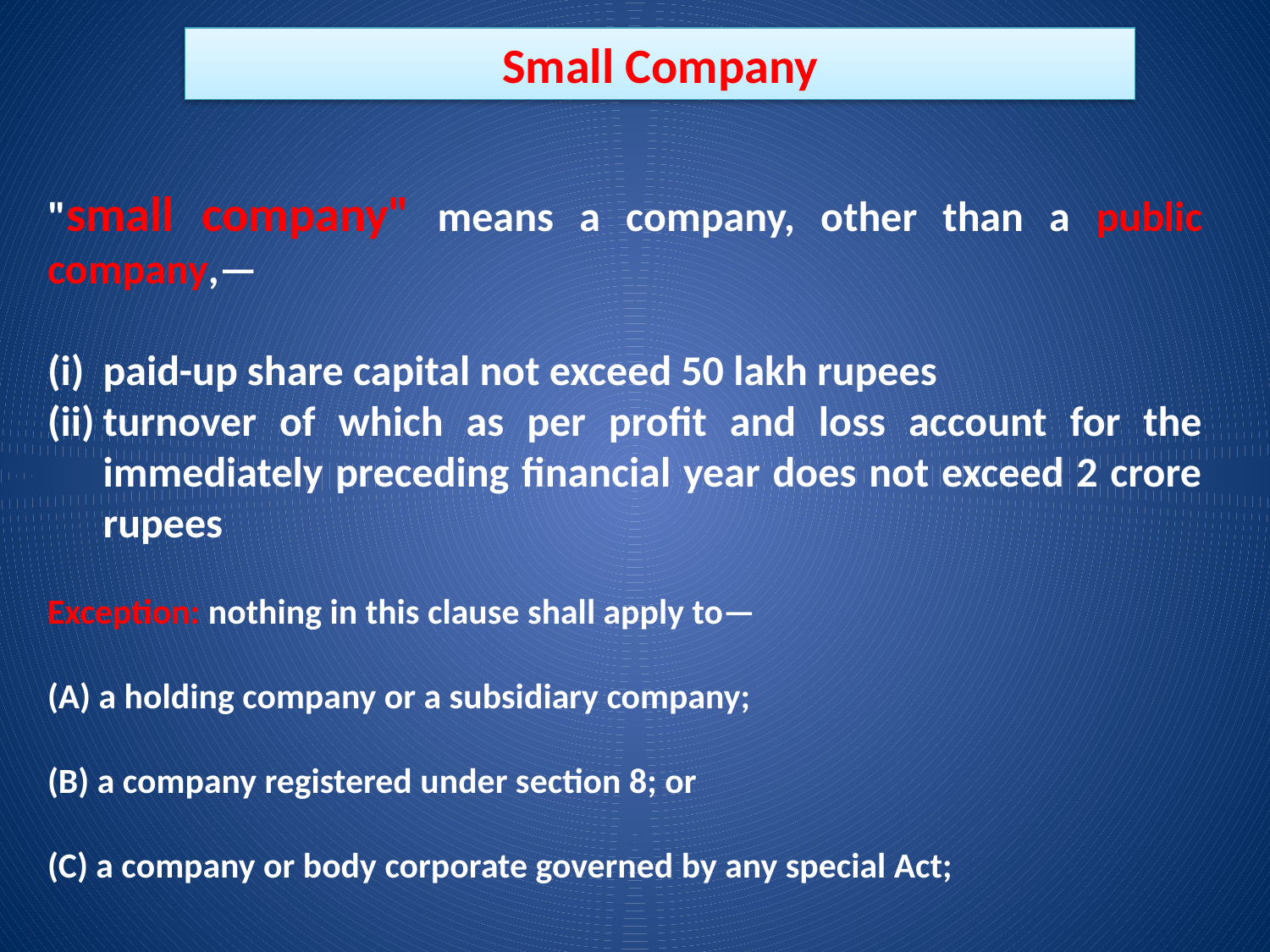

Small Company
"small company" means a company, other than a public company,—

paid-up share capital not exceed 50 lakh rupees
turnover of which as per profit and loss account for the immediately preceding financial year does not exceed 2 crore rupees

Exception: nothing in this clause shall apply to—

(A) a holding company or a subsidiary company;

(B) a company registered under section 8; or

(C) a company or body corporate governed by any special Act;